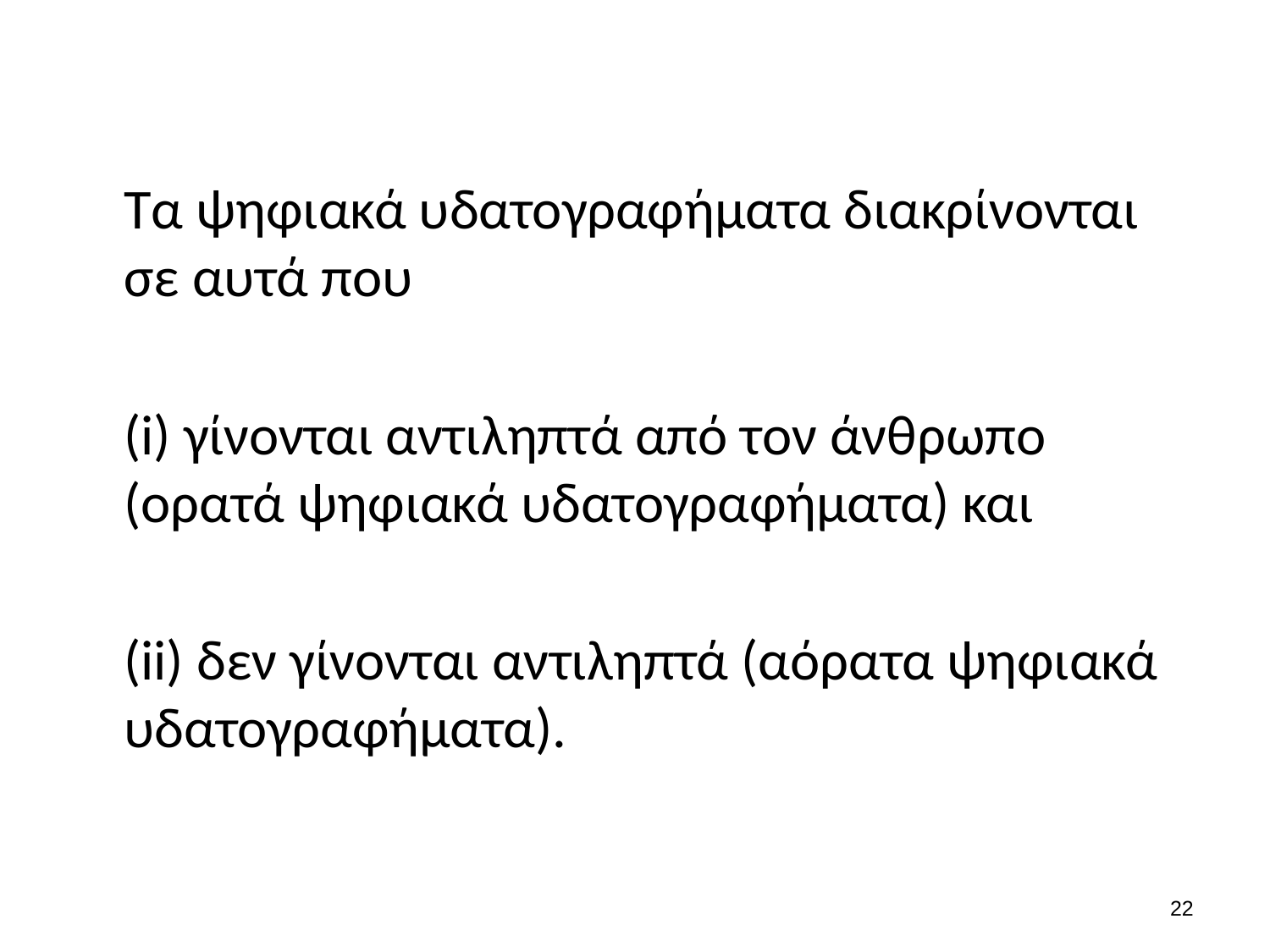

#
	Τα ψηφιακά υδατογραφήματα διακρίνονται σε αυτά που

	(i) γίνονται αντιληπτά από τον άνθρωπο (ορατά ψηφιακά υδατογραφήματα) και

	(ii) δεν γίνονται αντιληπτά (αόρατα ψηφιακά υδατογραφήματα).
22